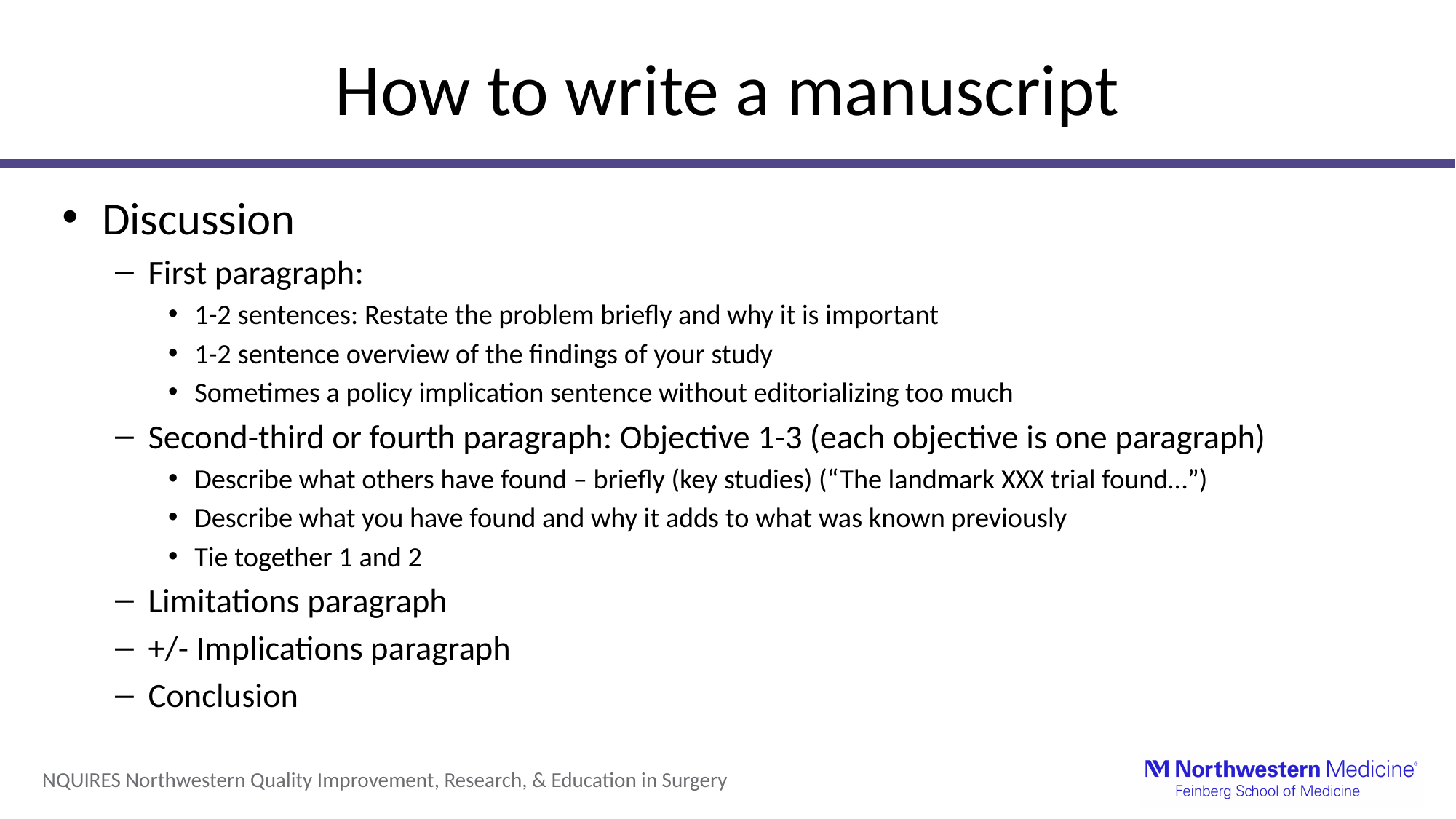

# How to write a manuscript
Discussion
First paragraph:
1-2 sentences: Restate the problem briefly and why it is important
1-2 sentence overview of the findings of your study
Sometimes a policy implication sentence without editorializing too much
Second-third or fourth paragraph: Objective 1-3 (each objective is one paragraph)
Describe what others have found – briefly (key studies) (“The landmark XXX trial found…”)
Describe what you have found and why it adds to what was known previously
Tie together 1 and 2
Limitations paragraph
+/- Implications paragraph
Conclusion